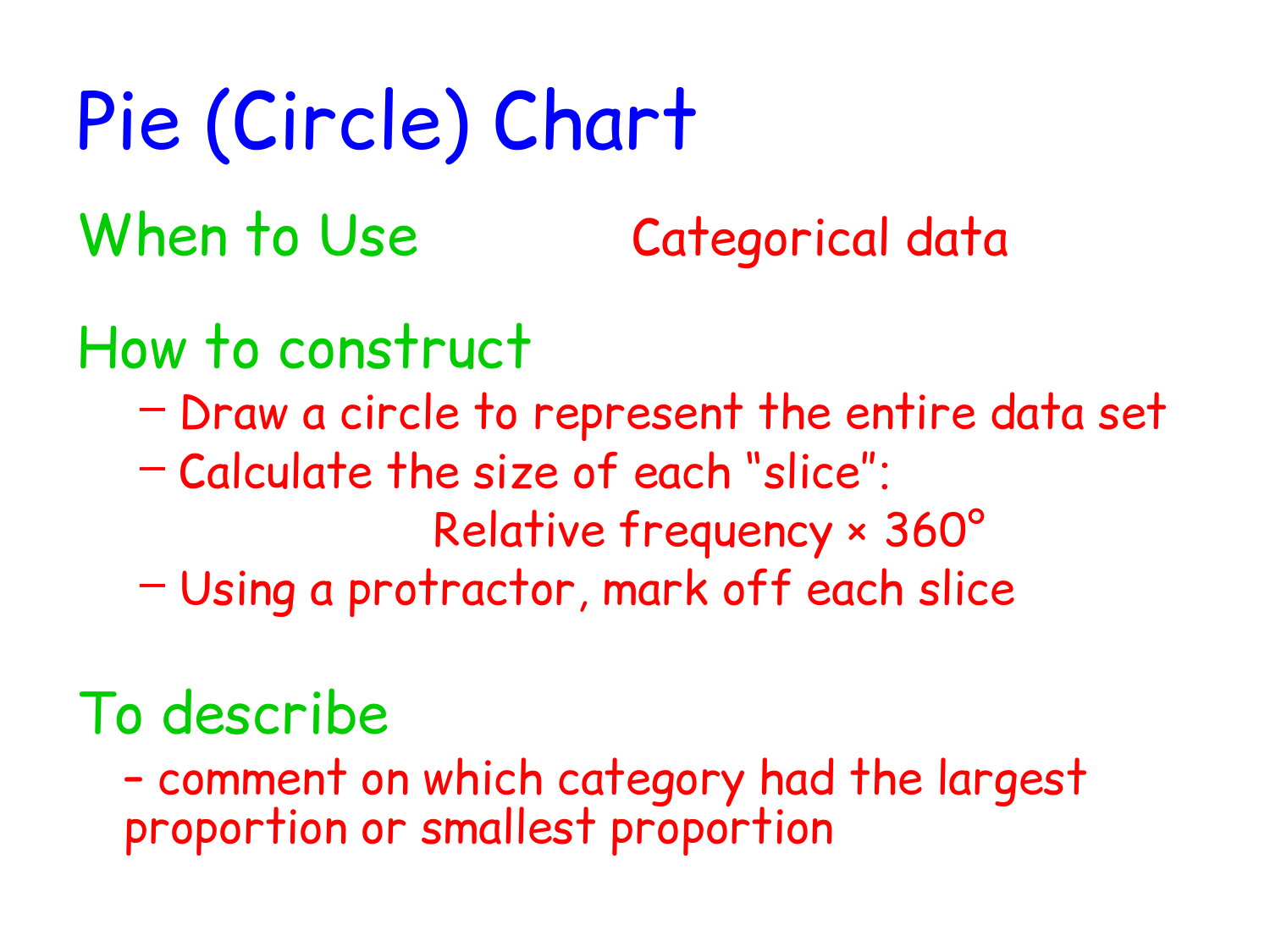

# Pie (Circle) Chart
When to Use		Categorical data

How to construct
Draw a circle to represent the entire data set
Calculate the size of each “slice”:
			Relative frequency × 360°
Using a protractor, mark off each slice

To describe
 	– comment on which category had the largest proportion or smallest proportion